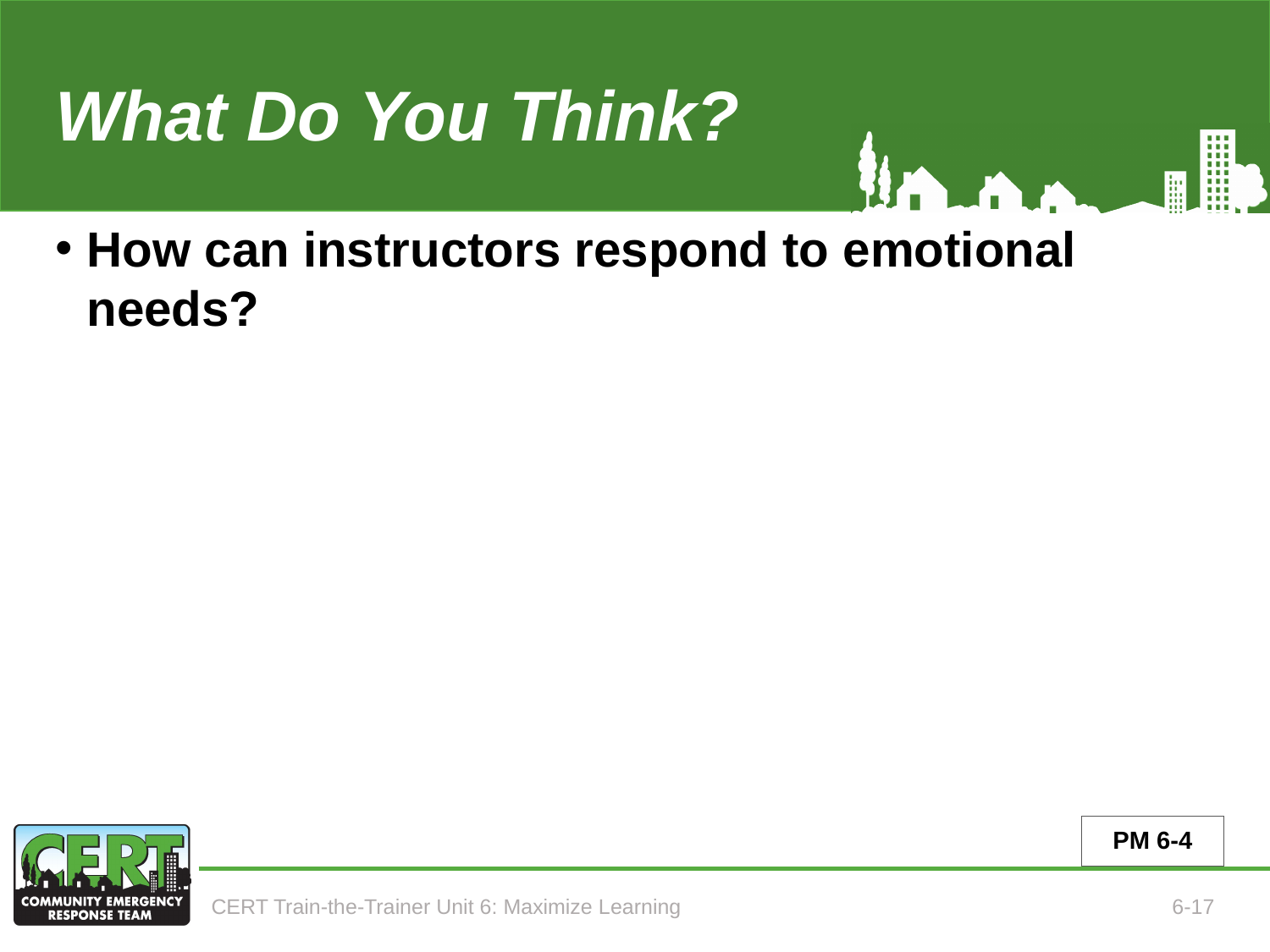

What Do You Think?
# How can instructors respond to emotional needs?
PM 6-4
CERT Train-the-Trainer Unit 6: Maximize Learning
6-17